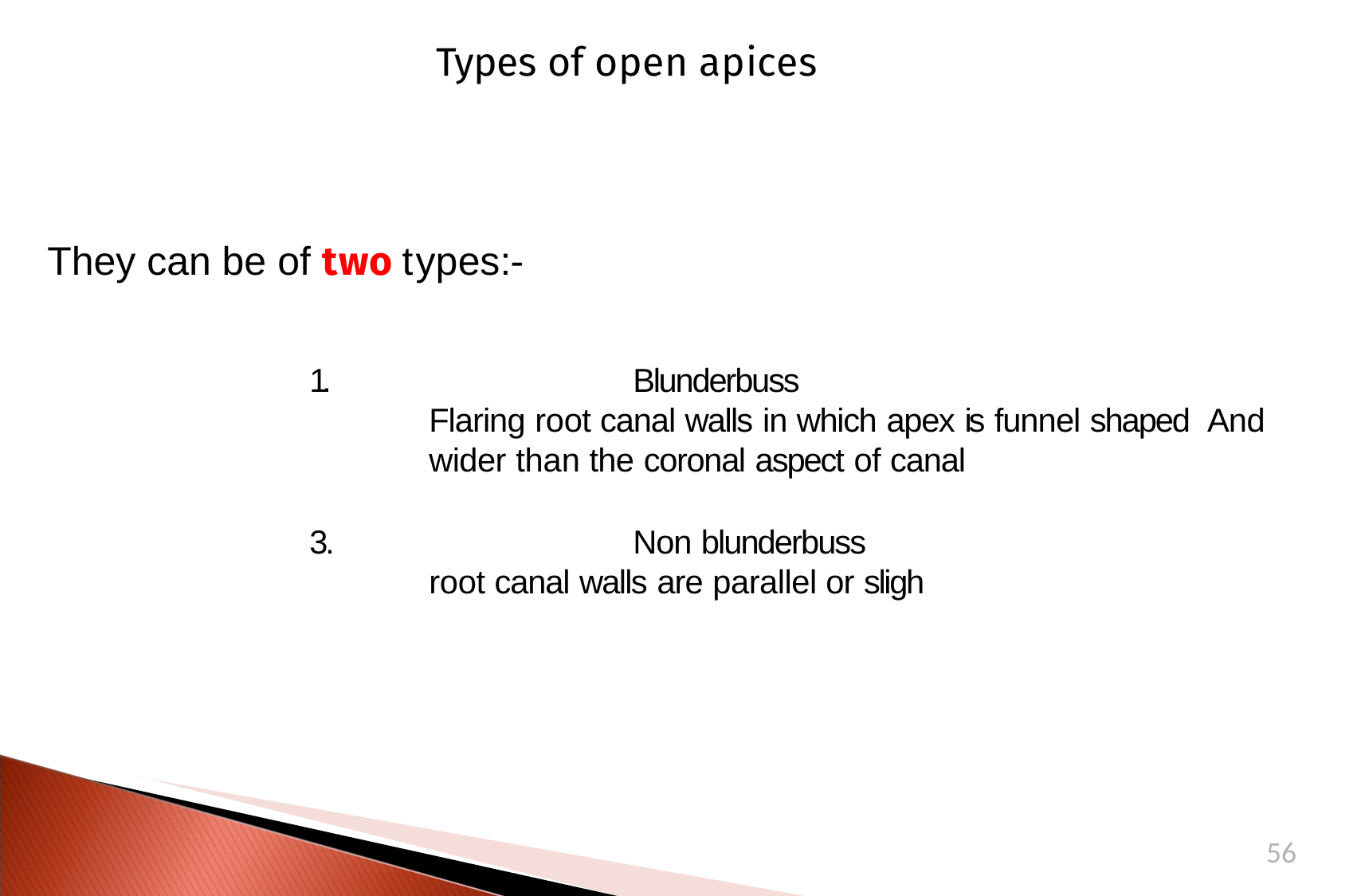

# Types of open apices
They can be of two types:-

1.	Blunderbuss
Flaring root canal walls in which apex is funnel shaped  And wider than the coronal aspect of canal

3.	Non blunderbuss
root canal walls are parallel or sligh
56